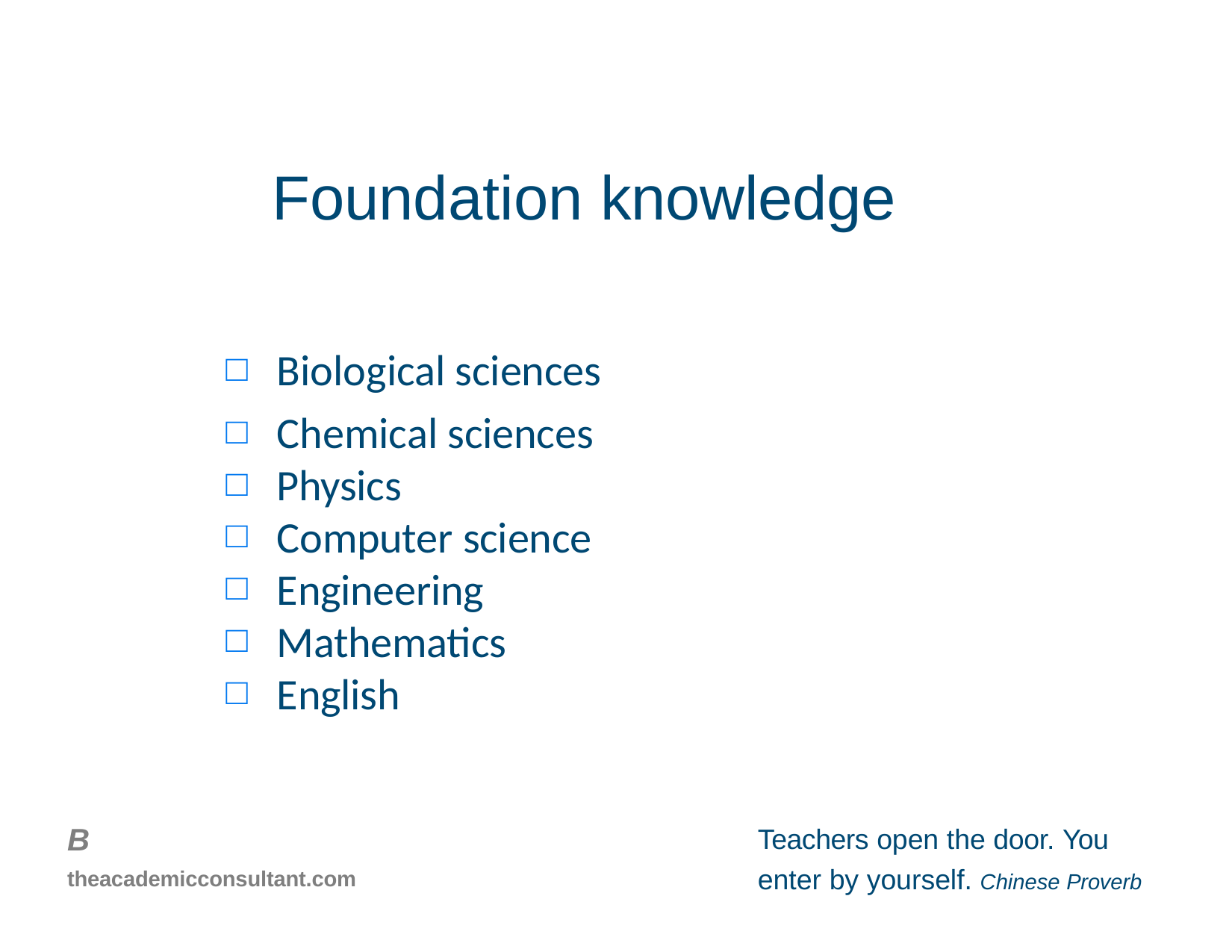

# Foundation knowledge
Biological sciences
Chemical sciences
Physics
Computer science
Engineering
Mathematics
English
B
theacademicconsultant.com
Teachers open the door. You
enter by yourself. Chinese Proverb